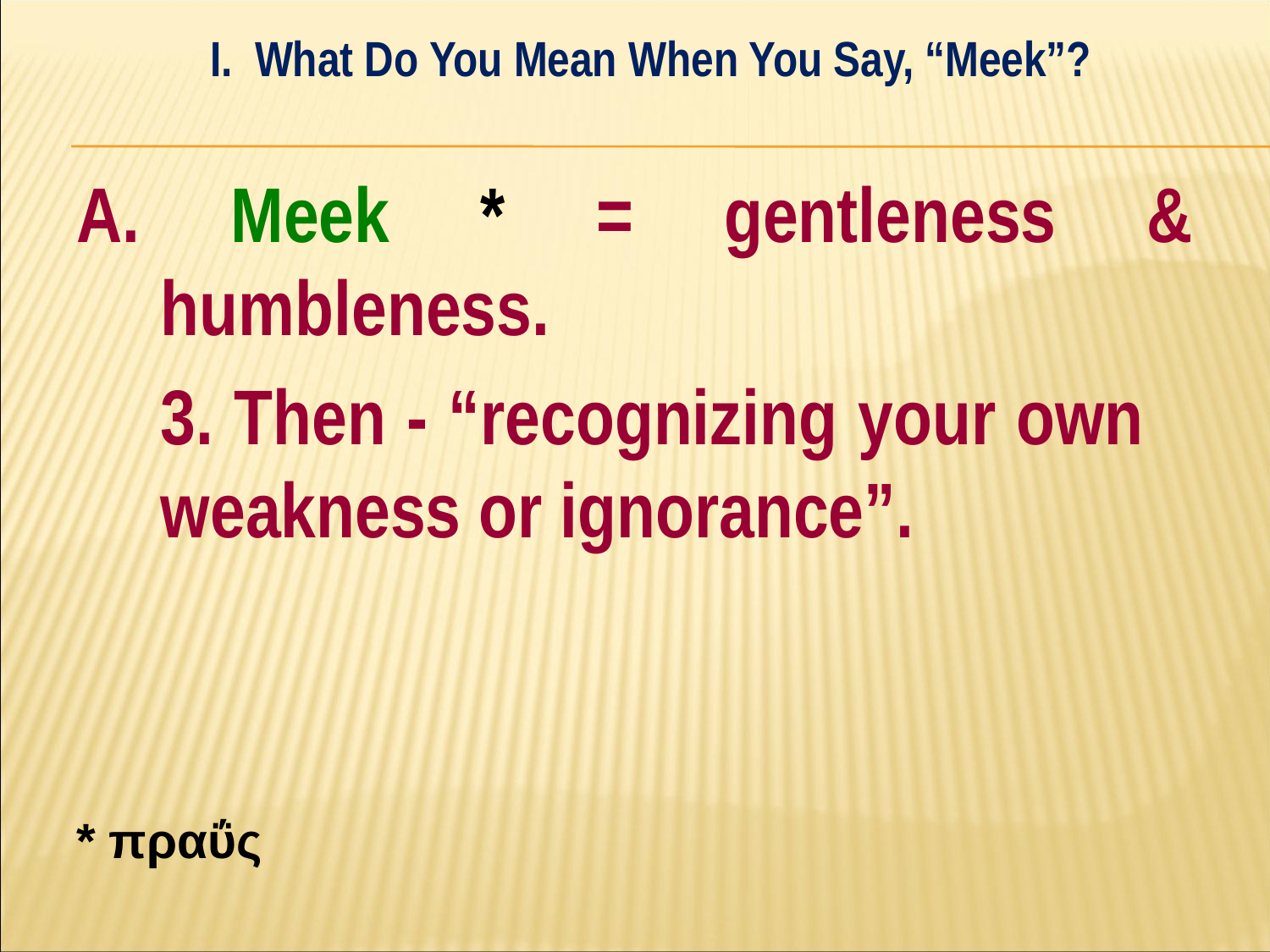

I.  What Do You Mean When You Say, “Meek”?
#
A. Meek * = gentleness & humbleness.
	3. Then - “recognizing your own 	weakness or ignorance”.

* πραΰς